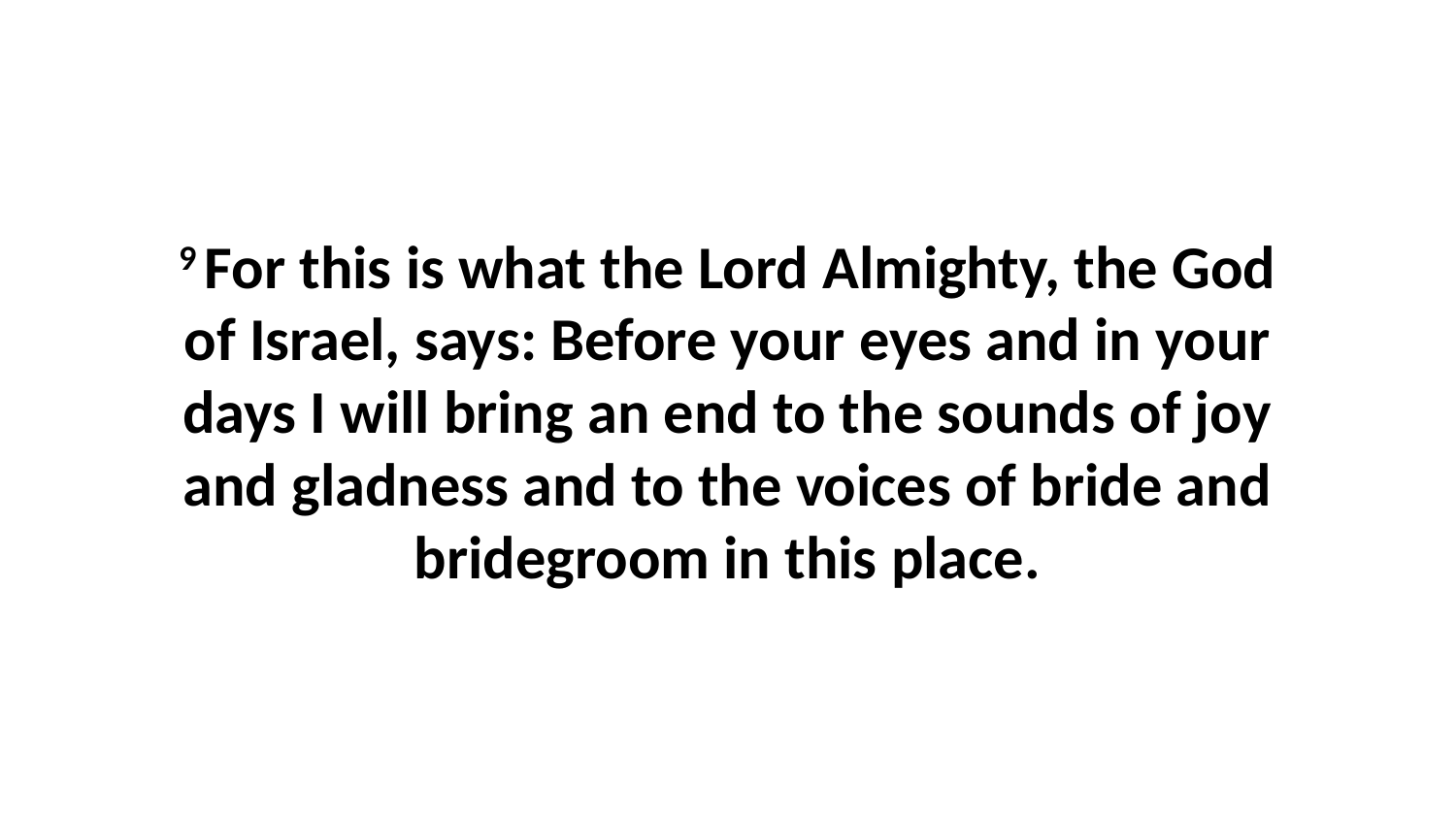

9 For this is what the Lord Almighty, the God of Israel, says: Before your eyes and in your days I will bring an end to the sounds of joy and gladness and to the voices of bride and bridegroom in this place.